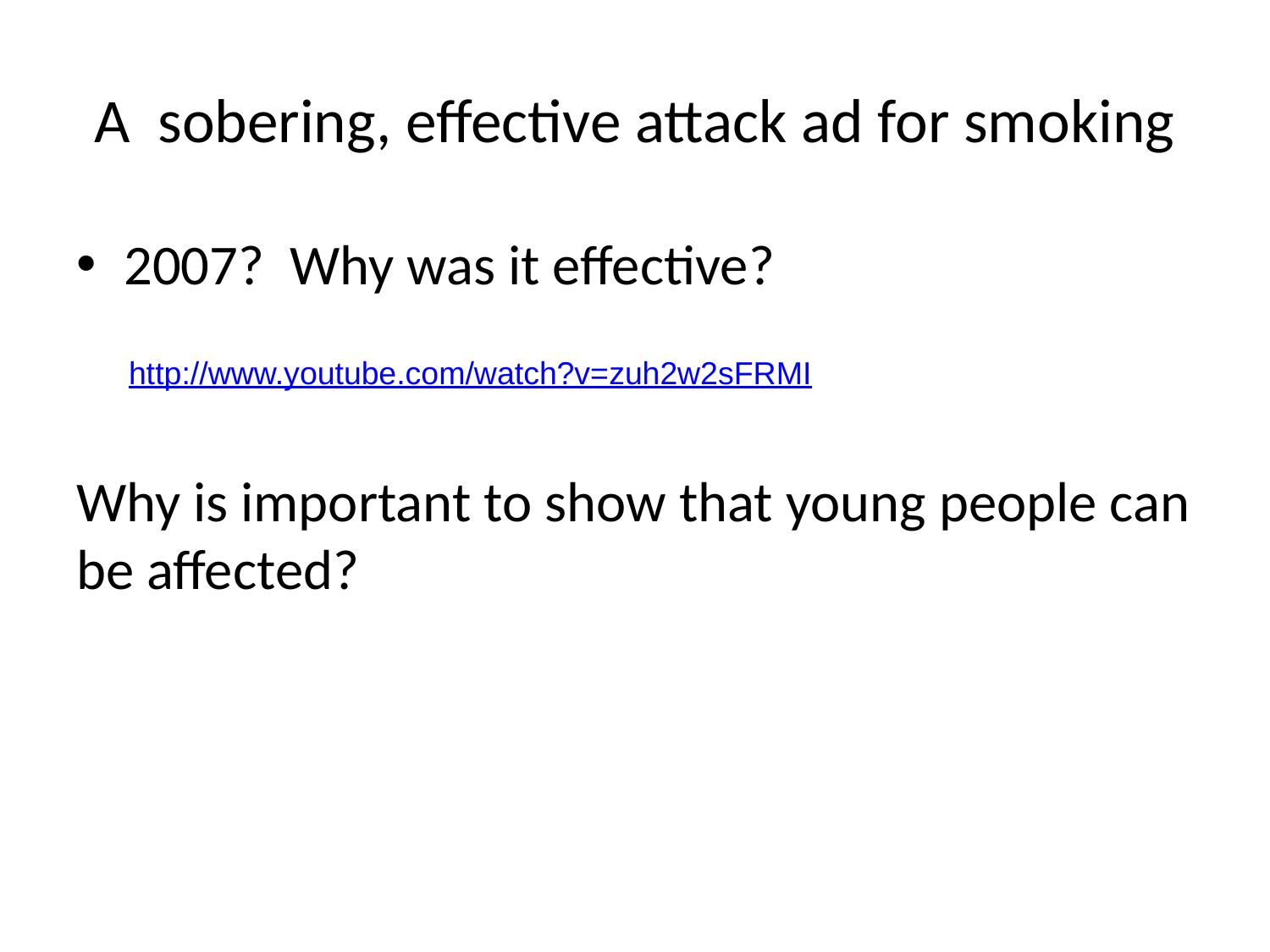

# A  sobering, effective attack ad for smoking
2007?  Why was it effective?

Why is important to show that young people can be affected?

http://www.youtube.com/watch?v=zuh2w2sFRMI